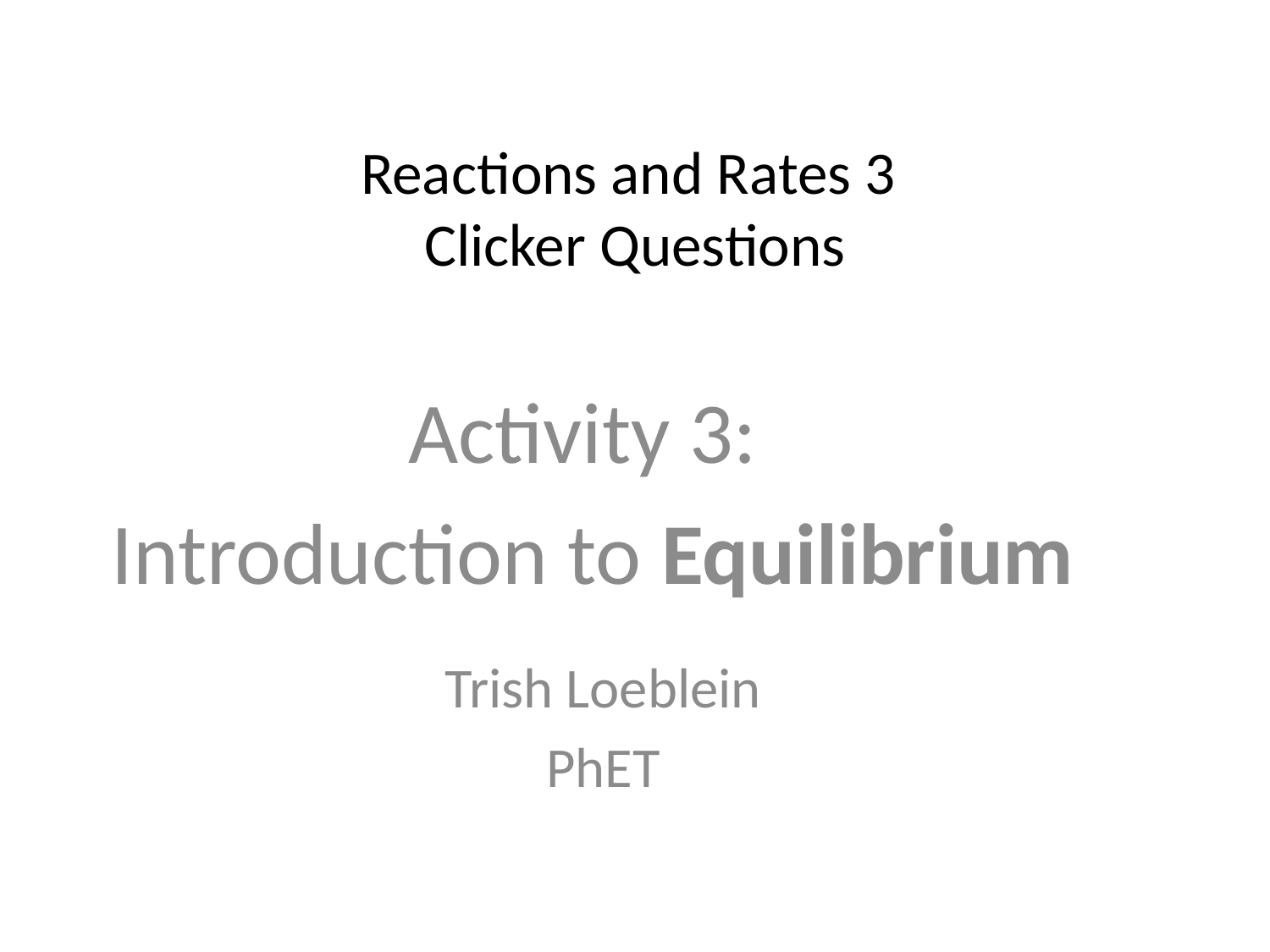

# Reactions and Rates 3 Clicker Questions
Activity 3:
Introduction to Equilibrium
Trish Loeblein
PhET